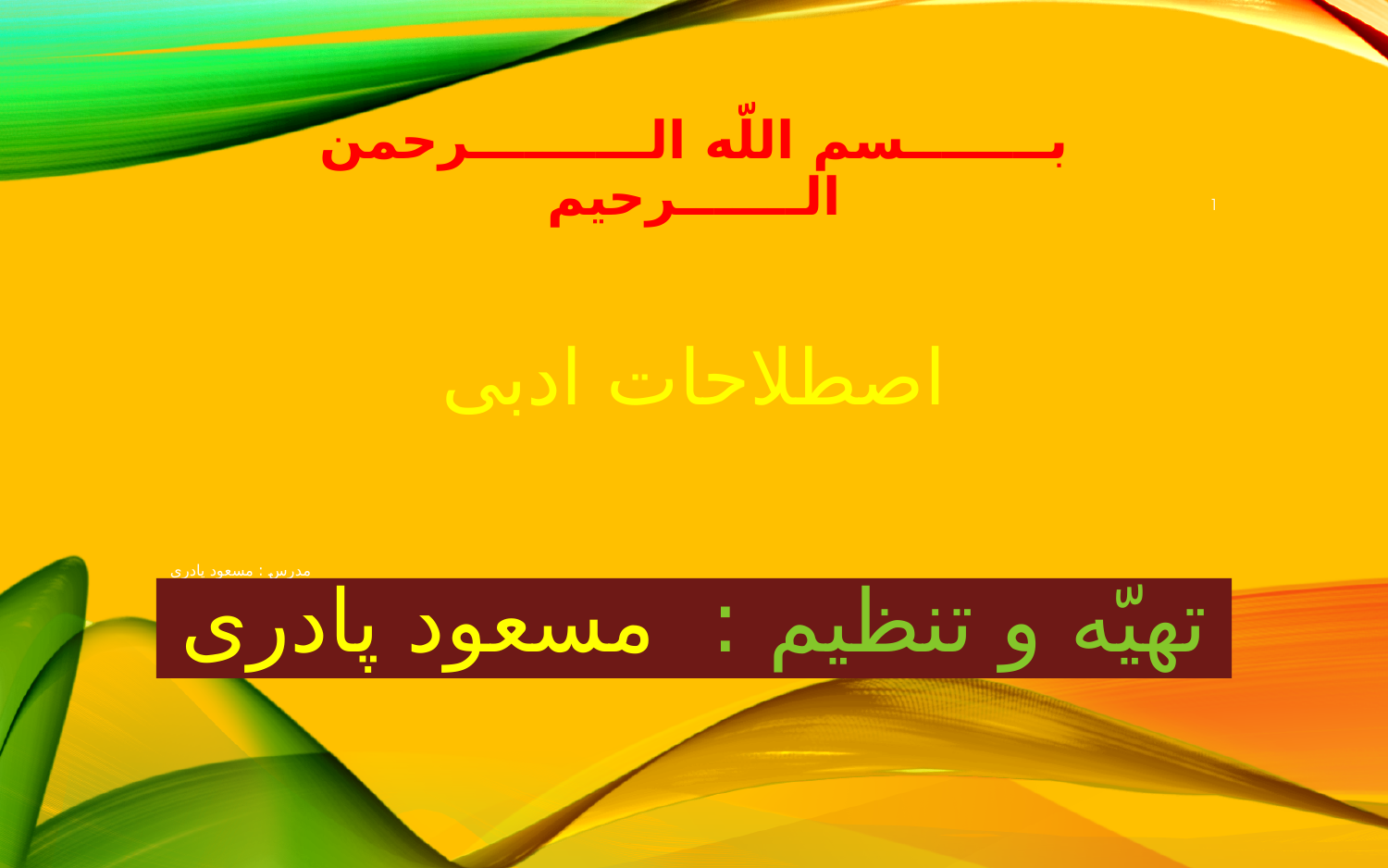

# بــــــــسم اللّه الــــــــــرحمن الـــــــرحيم اصطلاحات ادبی
1
مدرس : مسعود پادری
تهيّه و تنظيم :  مسعود پادری